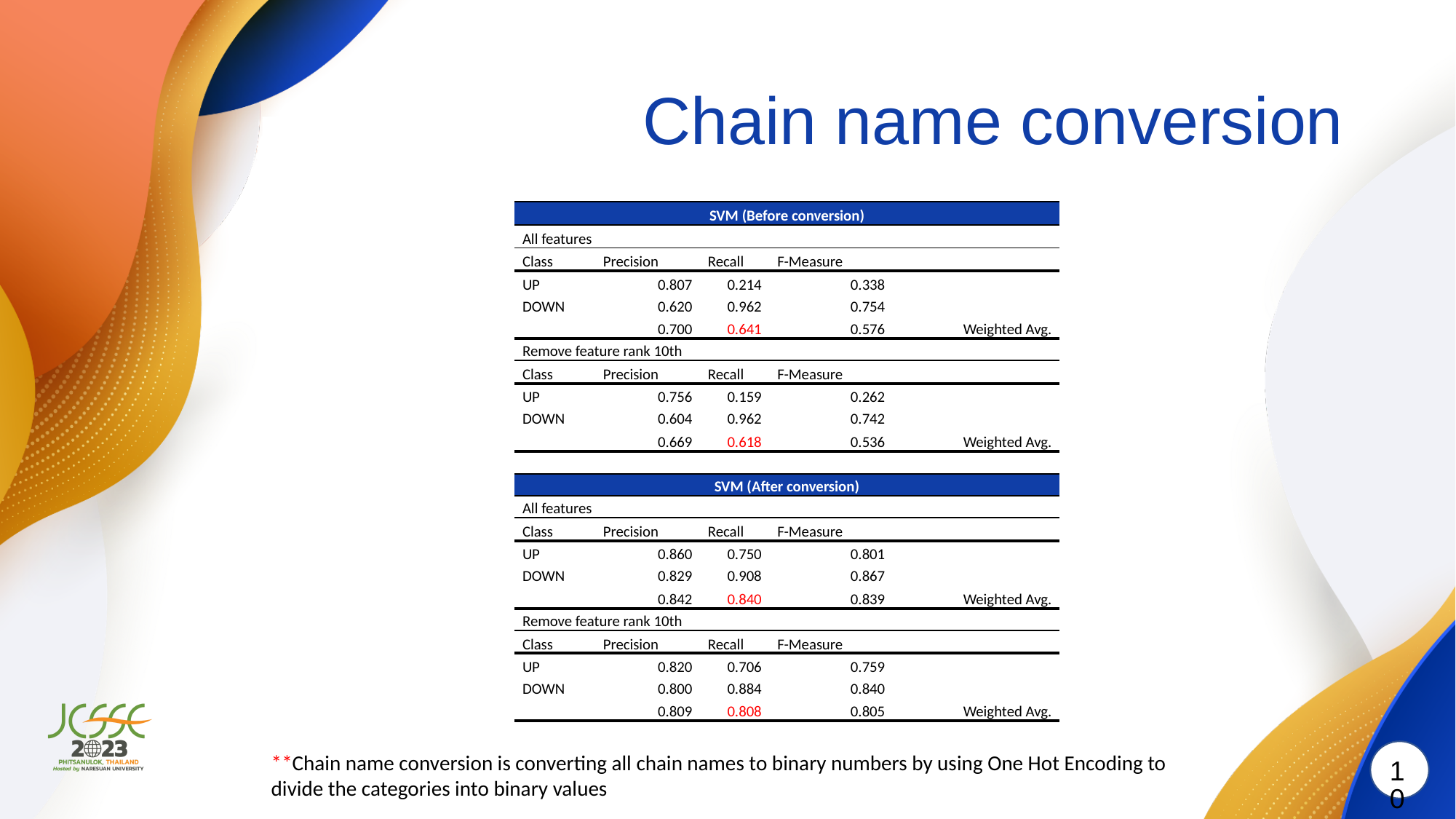

# Chain name conversion
| SVM (Before conversion) |  |  |  |  |
| --- | --- | --- | --- | --- |
| All features |  |  |  |  |
| Class | Precision | Recall | F-Measure |  |
| UP | 0.807 | 0.214 | 0.338 |  |
| DOWN | 0.620 | 0.962 | 0.754 |  |
|  | 0.700 | 0.641 | 0.576 | Weighted Avg. |
| Remove feature rank 10th |  |  |  |  |
| Class | Precision | Recall | F-Measure |  |
| UP | 0.756 | 0.159 | 0.262 |  |
| DOWN | 0.604 | 0.962 | 0.742 |  |
|  | 0.669 | 0.618 | 0.536 | Weighted Avg. |
|  |  |  |  |  |
| SVM (After conversion) |  |  |  |  |
| All features |  |  |  |  |
| Class | Precision | Recall | F-Measure |  |
| UP | 0.860 | 0.750 | 0.801 |  |
| DOWN | 0.829 | 0.908 | 0.867 |  |
|  | 0.842 | 0.840 | 0.839 | Weighted Avg. |
| Remove feature rank 10th |  |  |  |  |
| Class | Precision | Recall | F-Measure |  |
| UP | 0.820 | 0.706 | 0.759 |  |
| DOWN | 0.800 | 0.884 | 0.840 |  |
|  | 0.809 | 0.808 | 0.805 | Weighted Avg. |
**Chain name conversion is converting all chain names to binary numbers by using One Hot Encoding to divide the categories into binary values